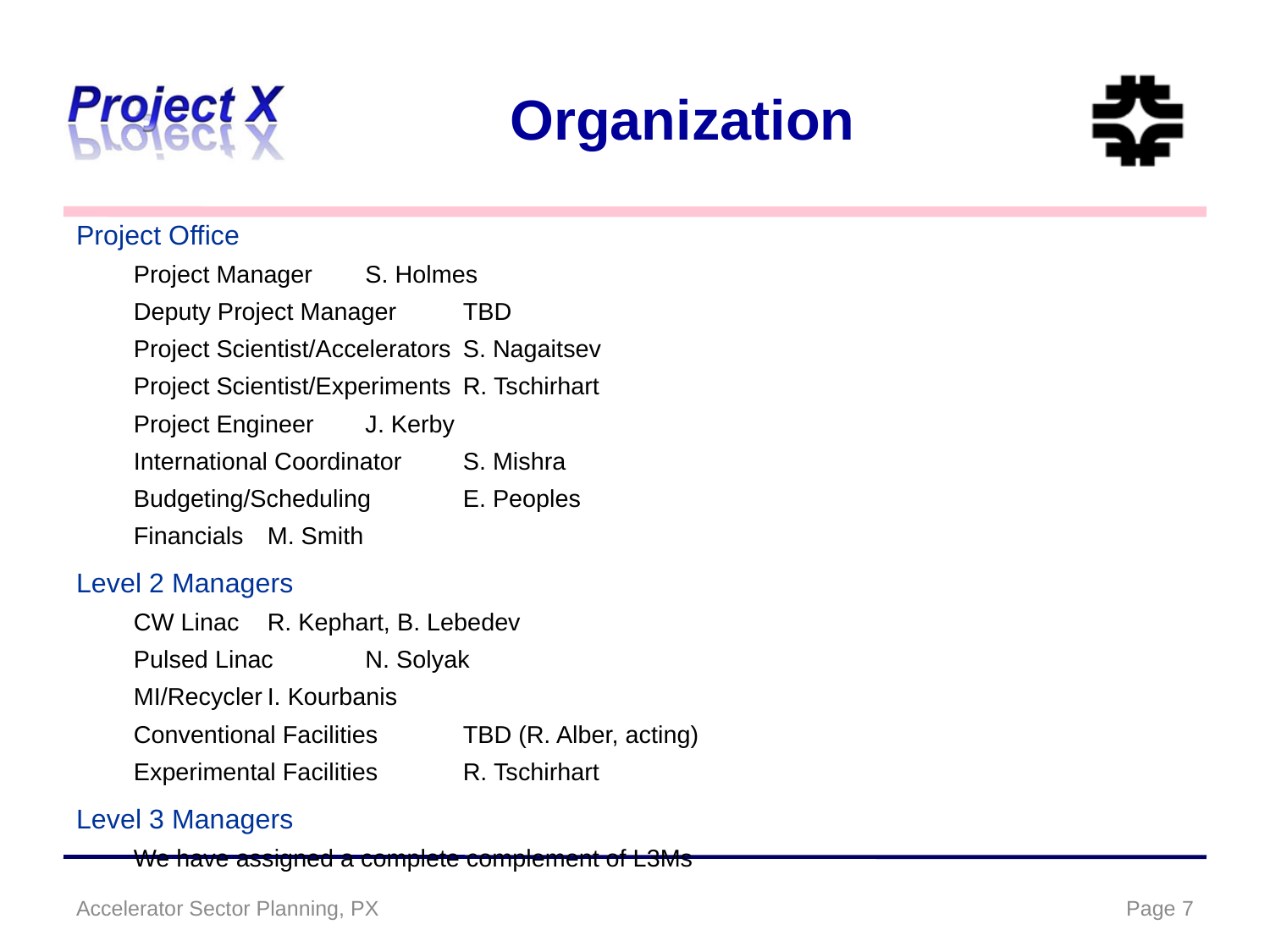

# Organization
Project Office
Project Manager		S. Holmes
Deputy Project Manager		TBD
Project Scientist/Accelerators	S. Nagaitsev
Project Scientist/Experiments	R. Tschirhart
Project Engineer		J. Kerby
International Coordinator		S. Mishra
Budgeting/Scheduling		E. Peoples
Financials			M. Smith
Level 2 Managers
CW Linac			R. Kephart, B. Lebedev
Pulsed Linac			N. Solyak
MI/Recycler			I. Kourbanis
Conventional Facilities		TBD (R. Alber, acting)
Experimental Facilities		R. Tschirhart
Level 3 Managers
We have assigned a complete complement of L3Ms

Accelerator Sector Planning, PX
Page 7